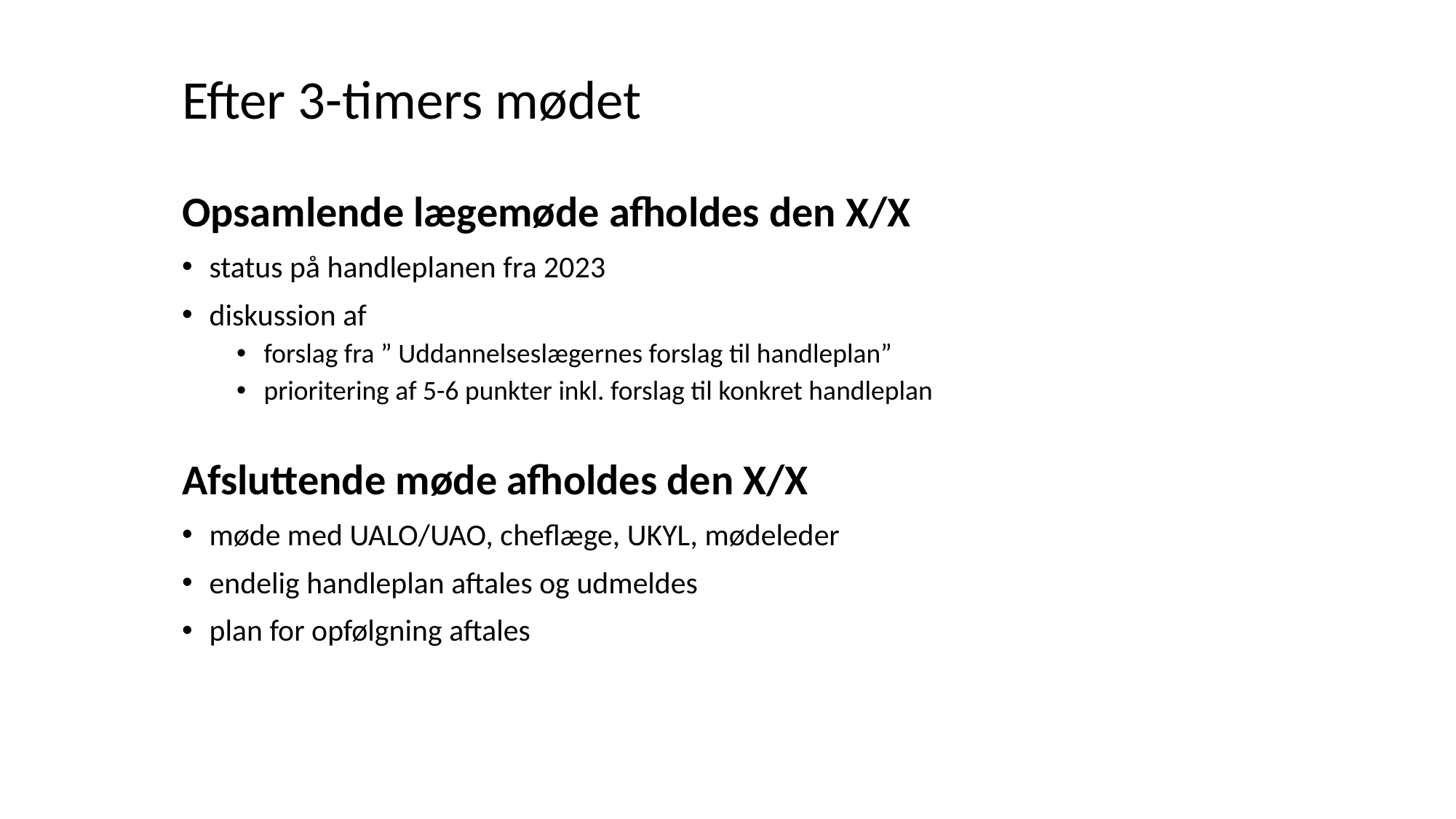

# Efter 3-timers mødet
Opsamlende lægemøde afholdes den X/X
status på handleplanen fra 2023
diskussion af
forslag fra ” Uddannelseslægernes forslag til handleplan”
prioritering af 5-6 punkter inkl. forslag til konkret handleplan

Afsluttende møde afholdes den X/X
møde med UALO/UAO, cheflæge, UKYL, mødeleder
endelig handleplan aftales og udmeldes
plan for opfølgning aftales